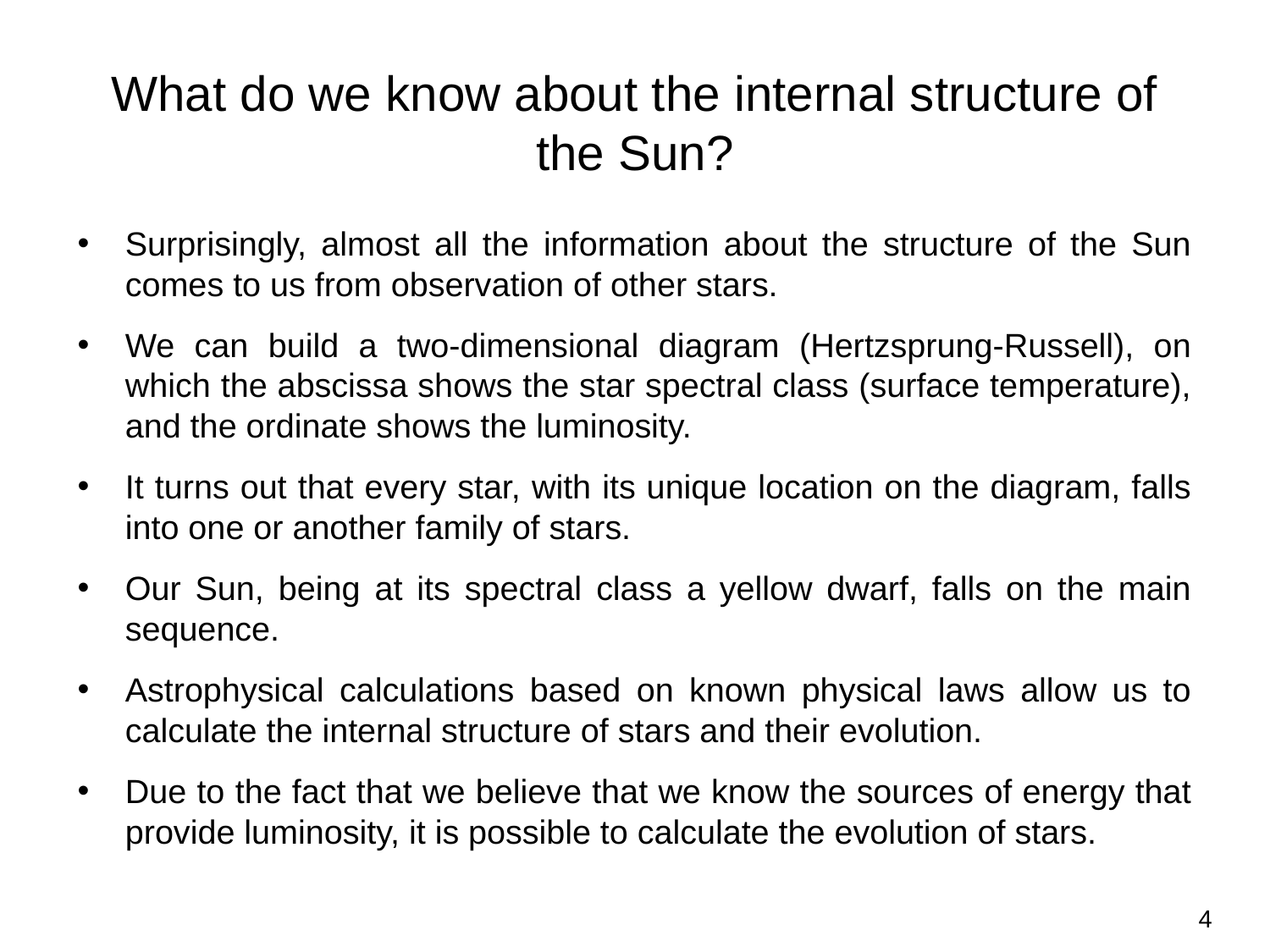

# What do we know about the internal structure of the Sun?
Surprisingly, almost all the information about the structure of the Sun comes to us from observation of other stars.
We can build a two-dimensional diagram (Hertzsprung-Russell), on which the abscissa shows the star spectral class (surface temperature), and the ordinate shows the luminosity.
It turns out that every star, with its unique location on the diagram, falls into one or another family of stars.
Our Sun, being at its spectral class a yellow dwarf, falls on the main sequence.
Astrophysical calculations based on known physical laws allow us to calculate the internal structure of stars and their evolution.
Due to the fact that we believe that we know the sources of energy that provide luminosity, it is possible to calculate the evolution of stars.
4